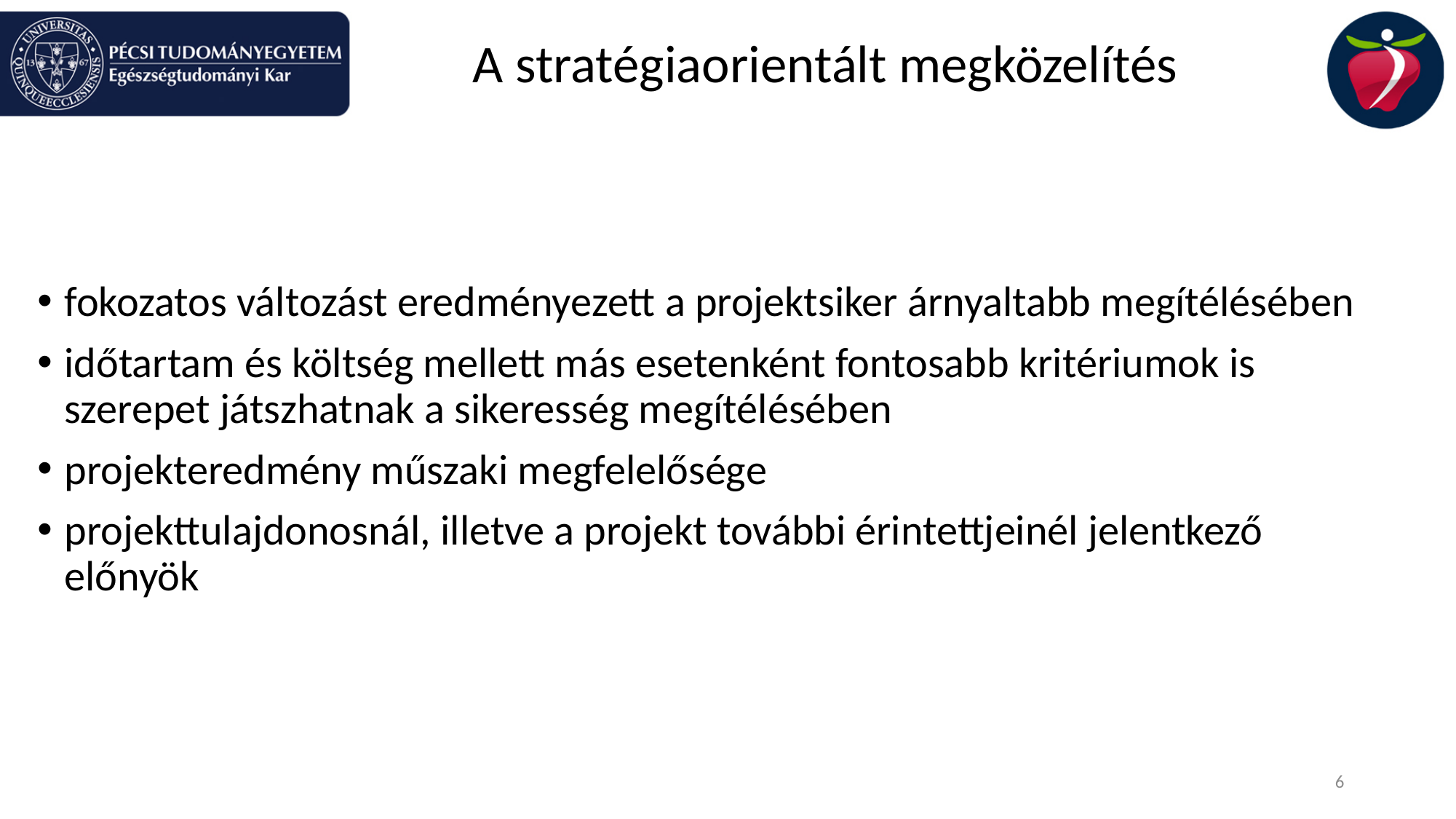

# A stratégiaorientált megközelítés

fokozatos változást eredményezett a projektsiker árnyaltabb megítélésében
időtartam és költség mellett más esetenként fontosabb kritériumok is szerepet játszhatnak a sikeresség megítélésében
projekteredmény műszaki megfelelősége
projekttulajdonosnál, illetve a projekt további érintettjeinél jelentkező előnyök
6